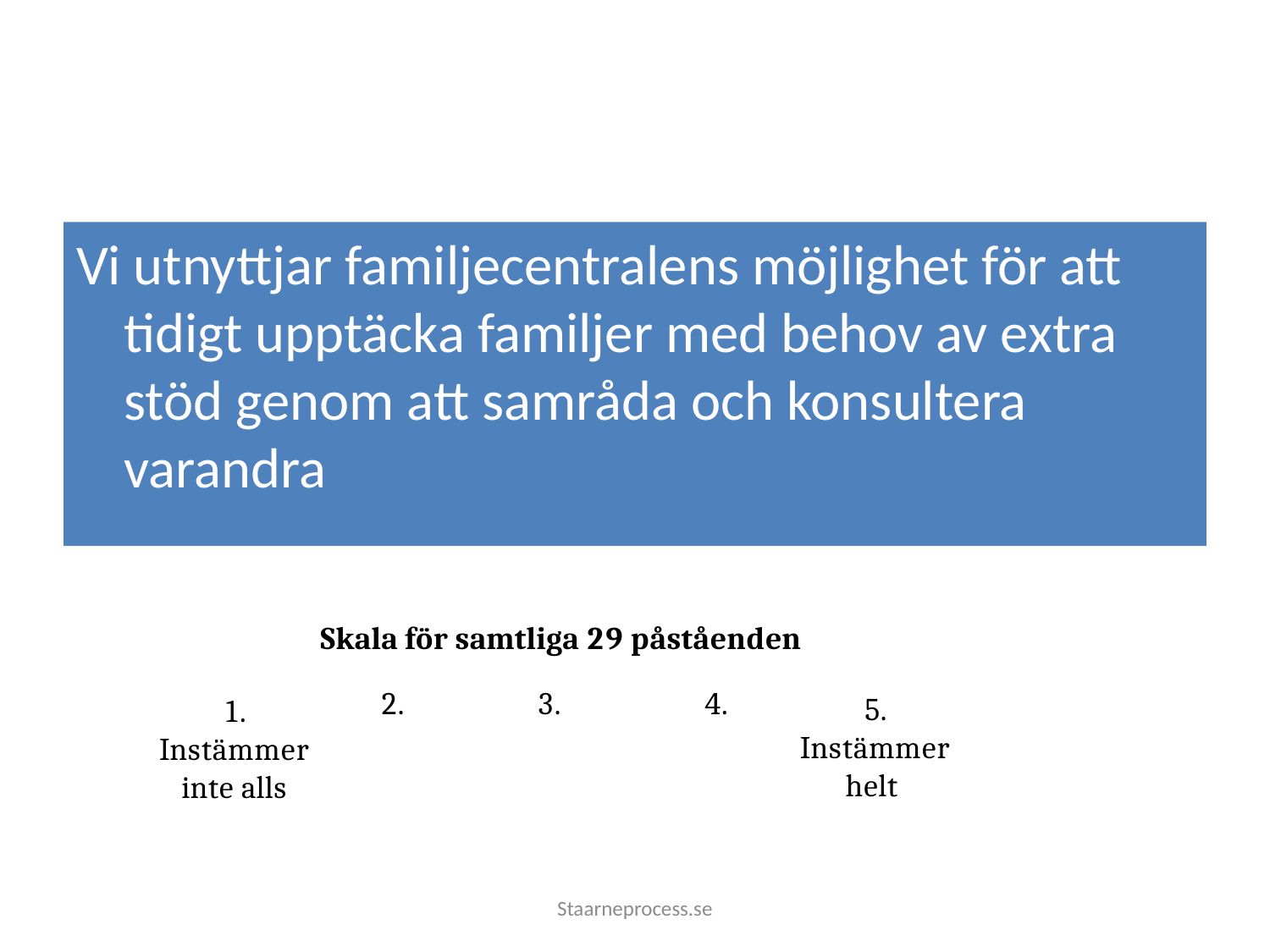

#
Vi utnyttjar familjecentralens möjlighet för att tidigt upptäcka familjer med behov av extra stöd genom att samråda och konsultera varandra
Skala för samtliga 29 påståenden

2.

3.

4.
1.
Instämmer inte alls
5.
Instämmer helt

Staarneprocess.se